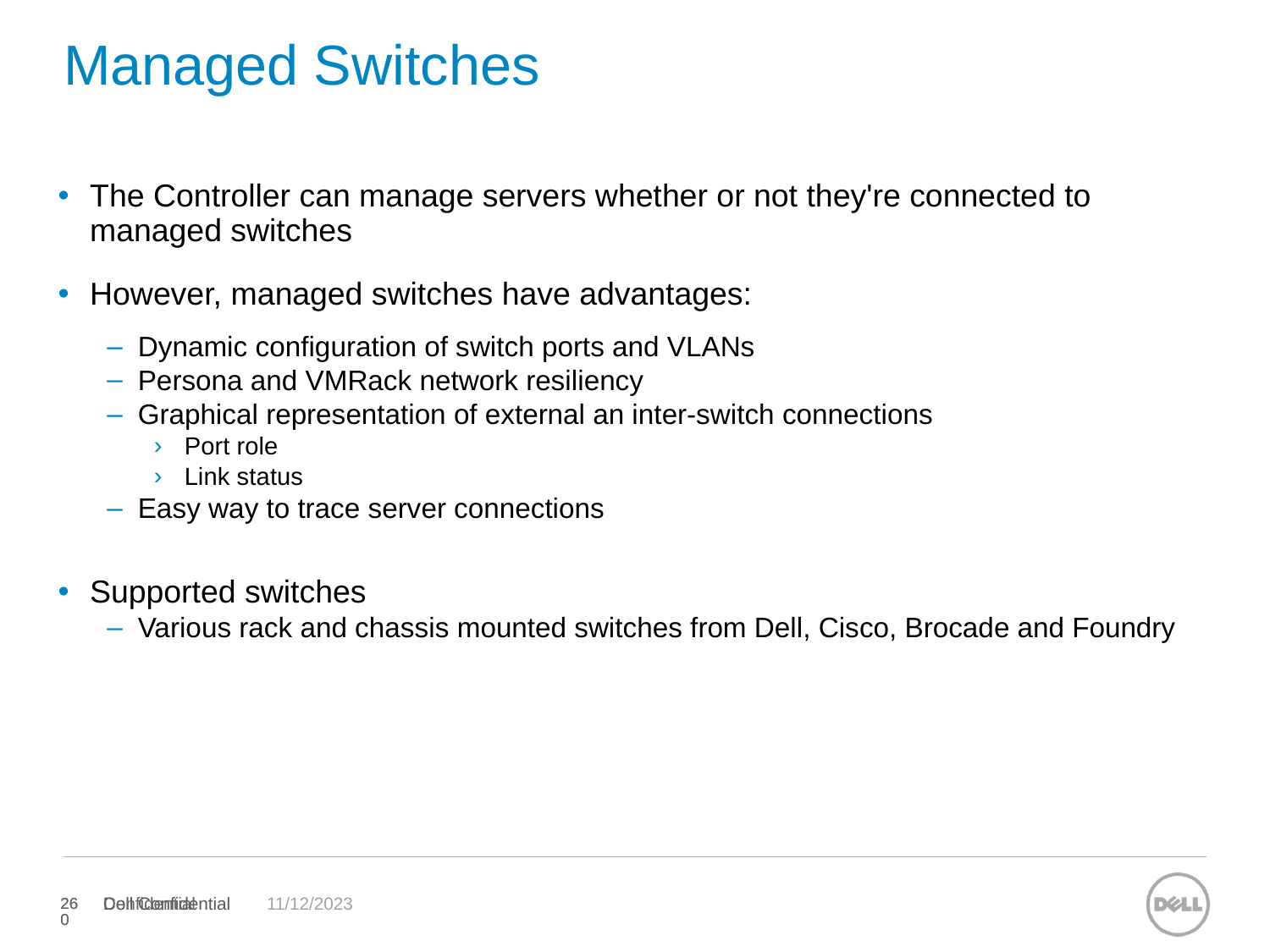

# Managed Switches
The Controller can manage servers whether or not they're connected to managed switches

However, managed switches have advantages:

Dynamic configuration of switch ports and VLANs
Persona and VMRack network resiliency
Graphical representation of external an inter-switch connections
Port role
Link status
Easy way to trace server connections

Supported switches
Various rack and chassis mounted switches from Dell, Cisco, Brocade and Foundry
11/12/2023
Confidential
260